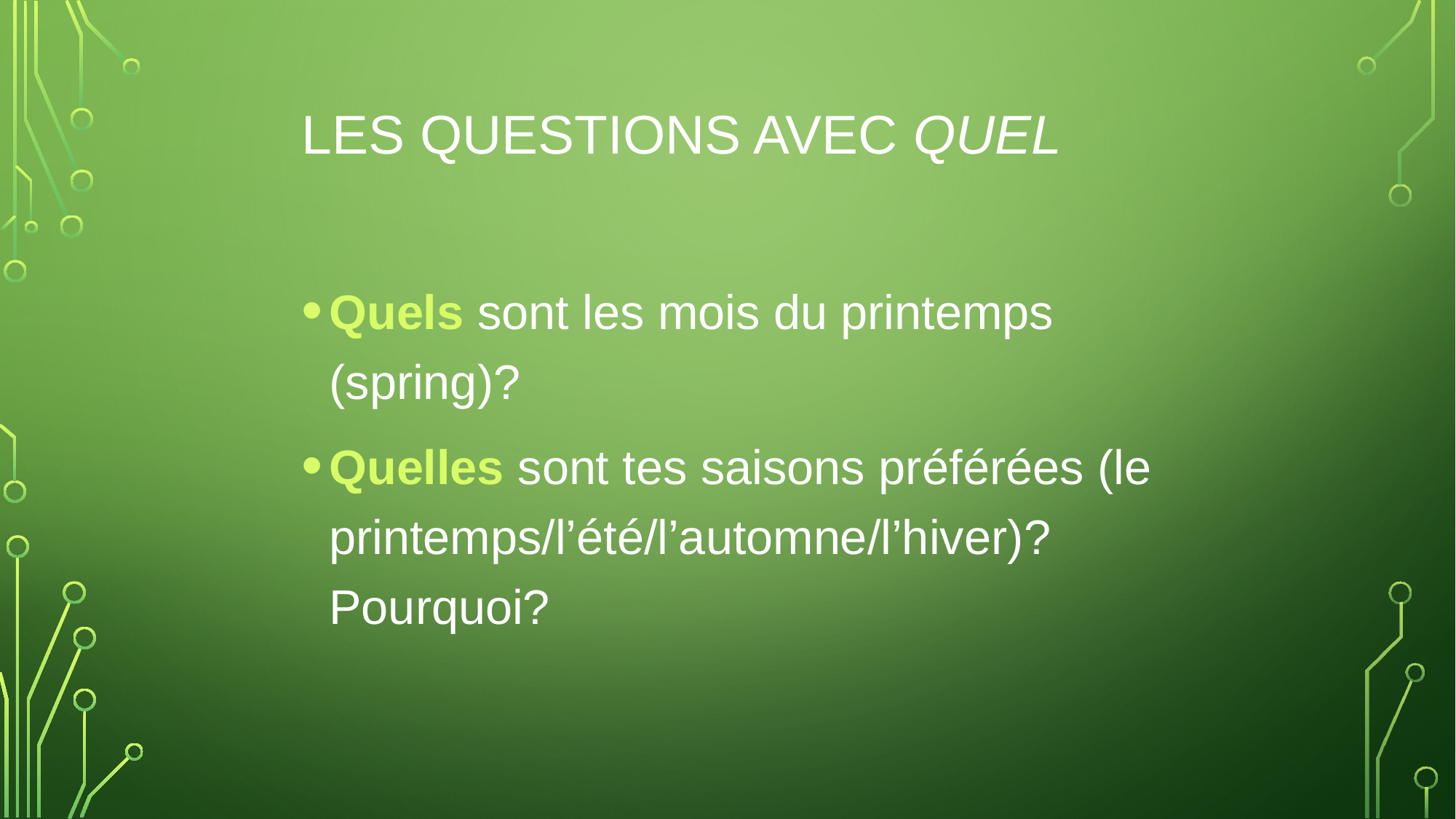

# Les questions avec quel
Quels sont les mois du printemps (spring)?
Quelles sont tes saisons préférées (le printemps/l’été/l’automne/l’hiver)? Pourquoi?